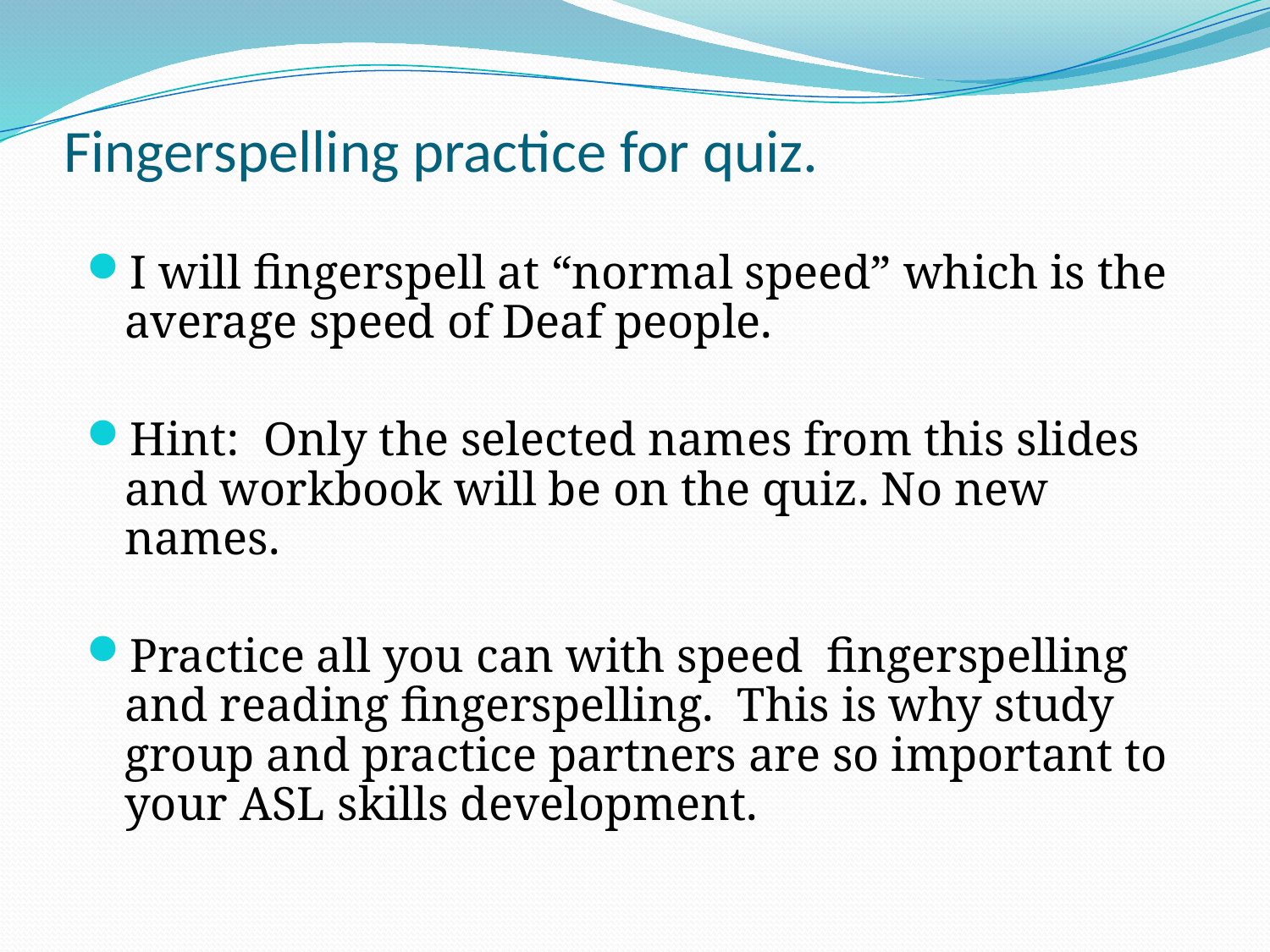

# Fingerspelling practice for quiz.
I will fingerspell at “normal speed” which is the average speed of Deaf people.

Hint:  Only the selected names from this slides and workbook will be on the quiz. No new names.

Practice all you can with speed  fingerspelling and reading fingerspelling.  This is why study group and practice partners are so important to your ASL skills development.